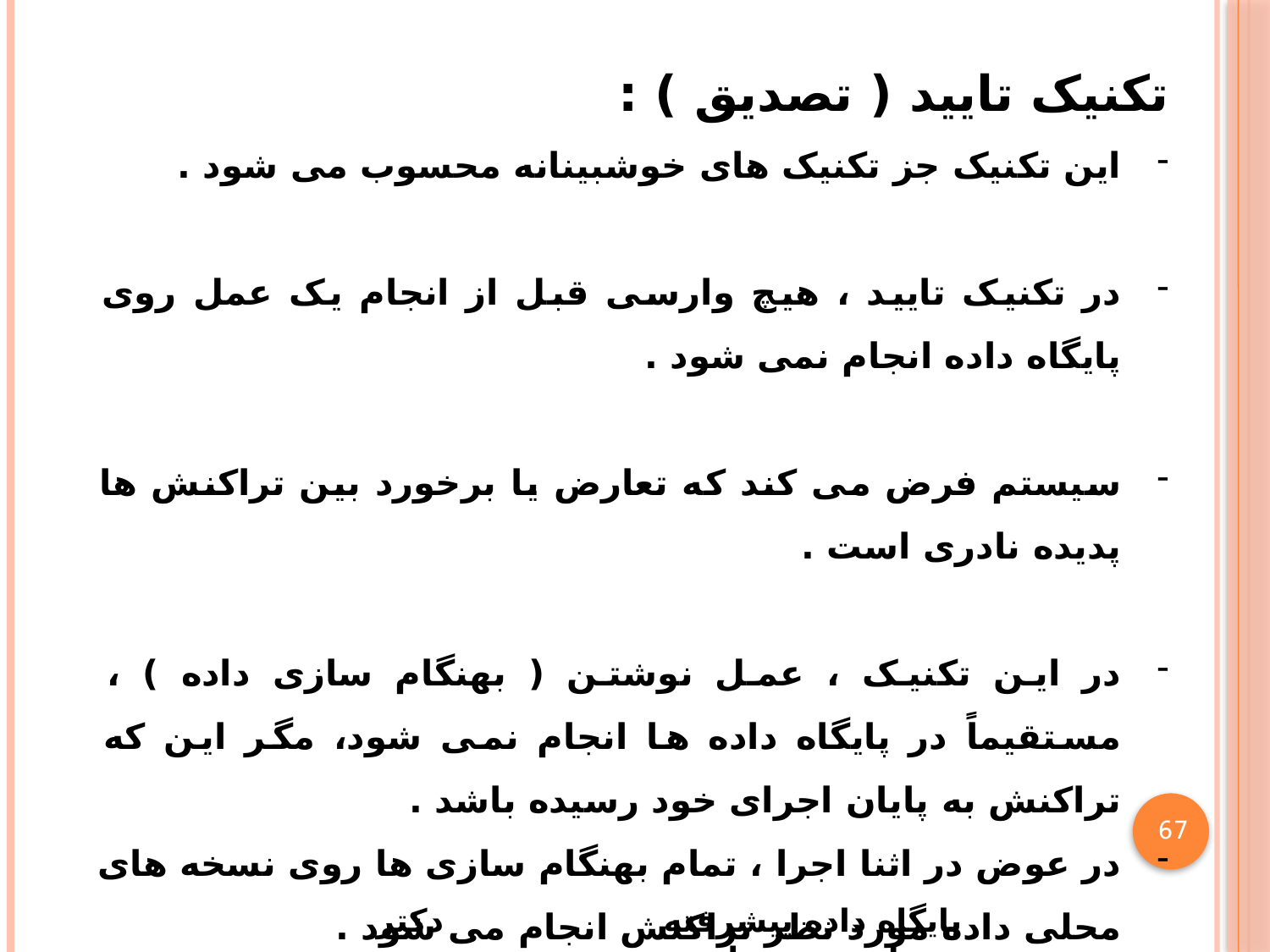

تکنیک تایید ( تصدیق ) :
این تکنیک جز تکنیک های خوشبینانه محسوب می شود .

در تکنیک تایید ، هیچ وارسی قبل از انجام یک عمل روی پایگاه داده انجام نمی شود .

سیستم فرض می کند که تعارض یا برخورد بین تراکنش ها پدیده نادری است .

در این تکنیک ، عمل نوشتن ( بهنگام سازی داده ) ، مستقیماً در پایگاه داده ها انجام نمی شود، مگر این که تراکنش به پایان اجرای خود رسیده باشد .
در عوض در اثنا اجرا ، تمام بهنگام سازی ها روی نسخه های محلی داده مورد نظر تراکنش انجام می شود .
در پایان اجرای تراکنش ، طی یک مرحله تایید ، وارسی می شود آیا به توالی پذیری طرح اجرا خدشه ای وارد شده است یا نه ؟
67